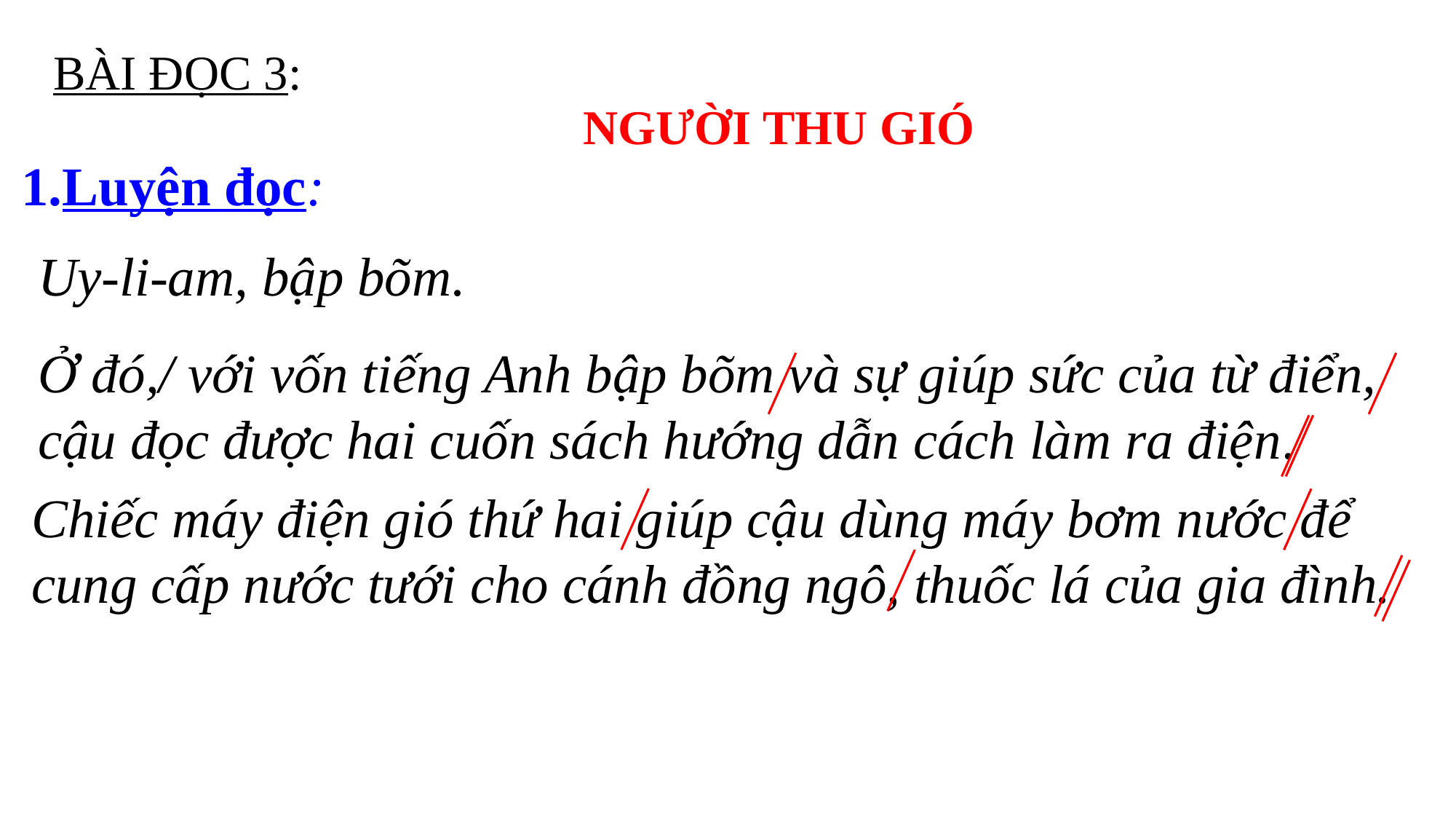

BÀI ĐỌC 3:
NGƯỜI THU GIÓ
1.Luyện đọc:
Uy-li-am, bập bõm.
Ở đó,/ với vốn tiếng Anh bập bõm và sự giúp sức của từ điển, cậu đọc được hai cuốn sách hướng dẫn cách làm ra điện.
Chiếc máy điện gió thứ hai giúp cậu dùng máy bơm nước để cung cấp nước tưới cho cánh đồng ngô, thuốc lá của gia đình.